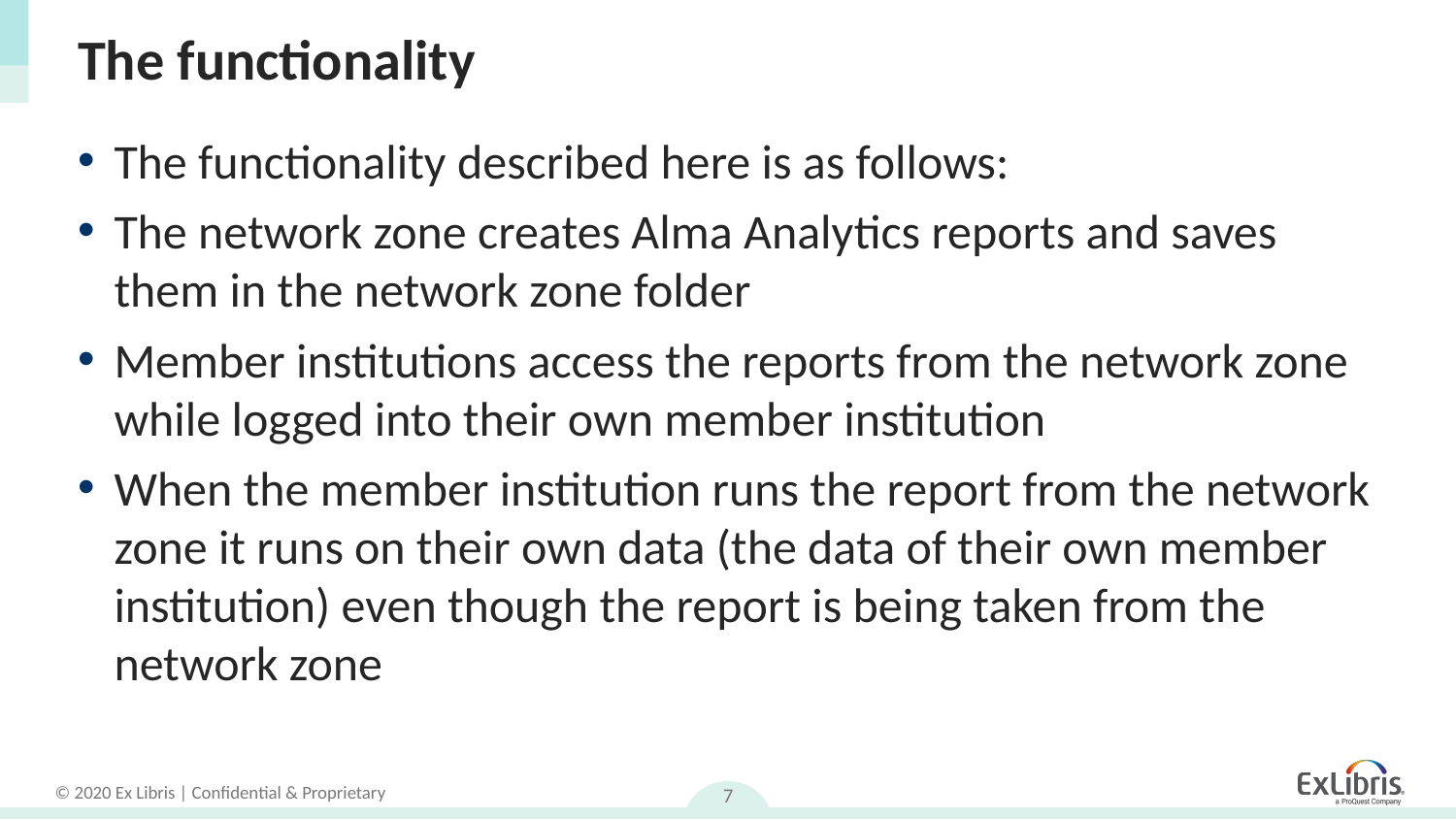

# The functionality
The functionality described here is as follows:
The network zone creates Alma Analytics reports and saves them in the network zone folder
Member institutions access the reports from the network zone while logged into their own member institution
When the member institution runs the report from the network zone it runs on their own data (the data of their own member institution) even though the report is being taken from the network zone
7